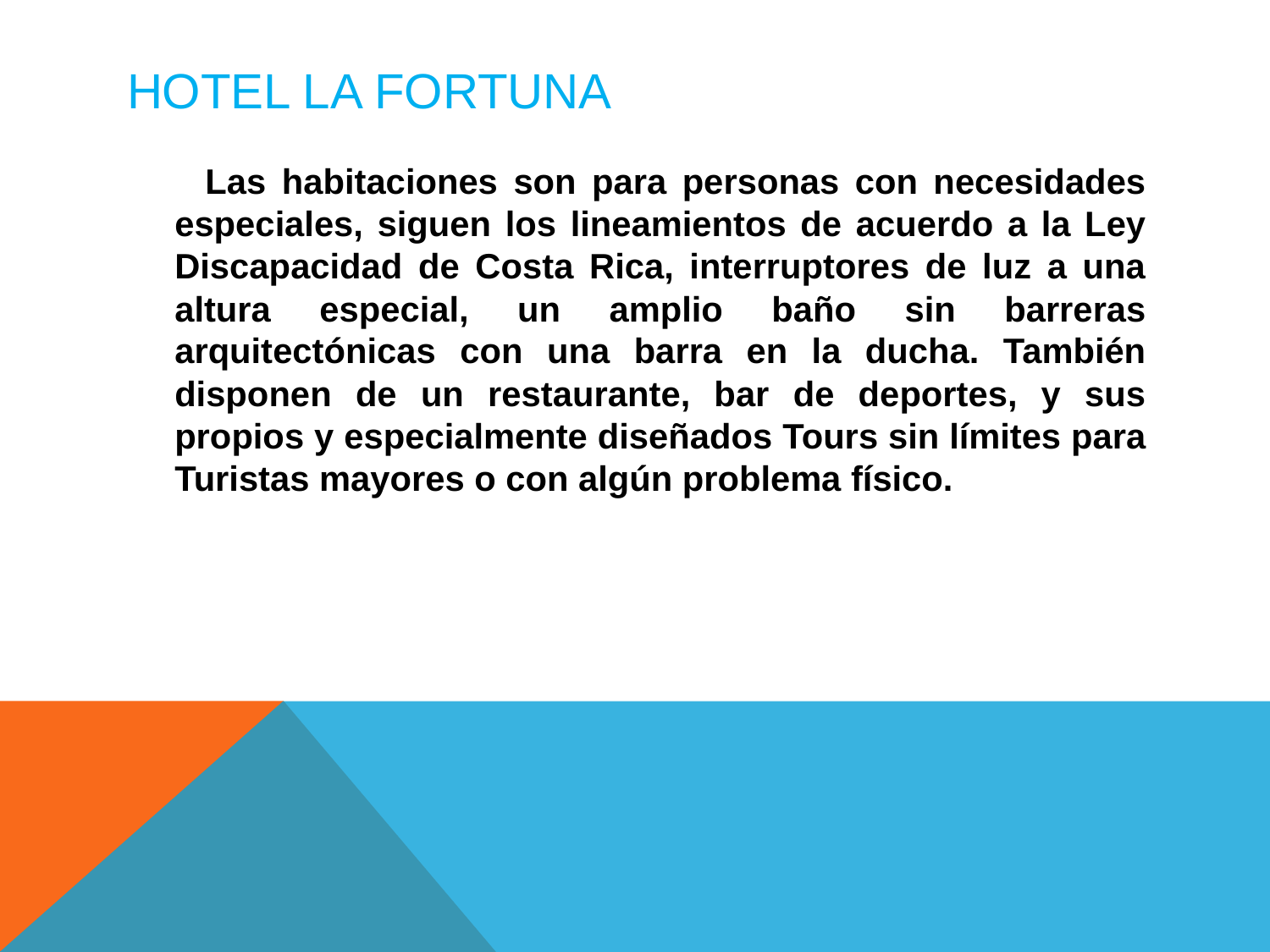

# Hotel la fortuna
     Las habitaciones son para personas con necesidades especiales, siguen los lineamientos de acuerdo a la Ley Discapacidad de Costa Rica, interruptores de luz a una altura especial, un amplio baño sin barreras arquitectónicas con una barra en la ducha. También disponen de un restaurante, bar de deportes, y sus propios y especialmente diseñados Tours sin límites para Turistas mayores o con algún problema físico.